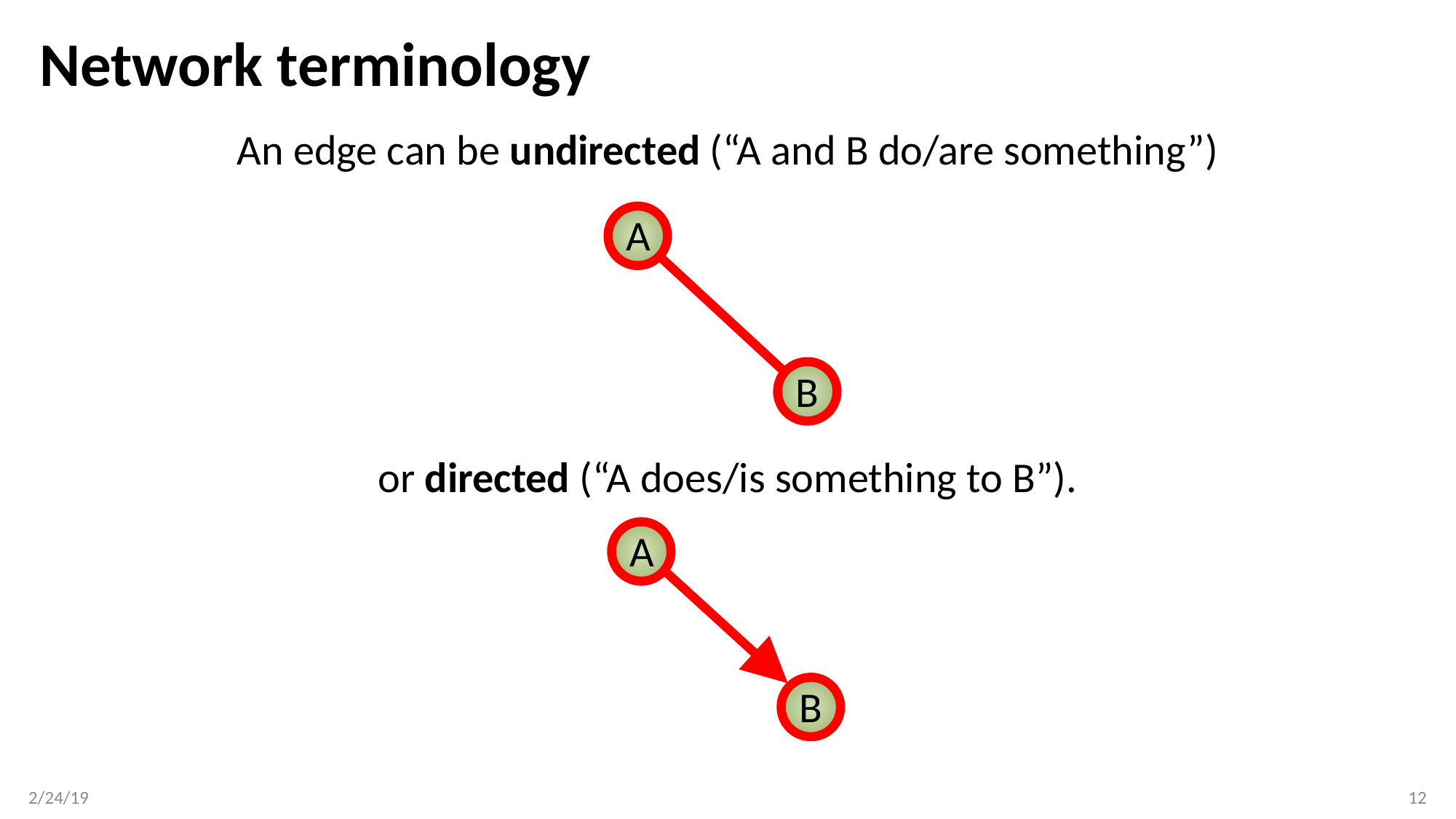

# Network terminology
An edge can be undirected (“A and B do/are something”)
A

B

or directed (“A does/is something to B”).
A

B

2/24/19
12